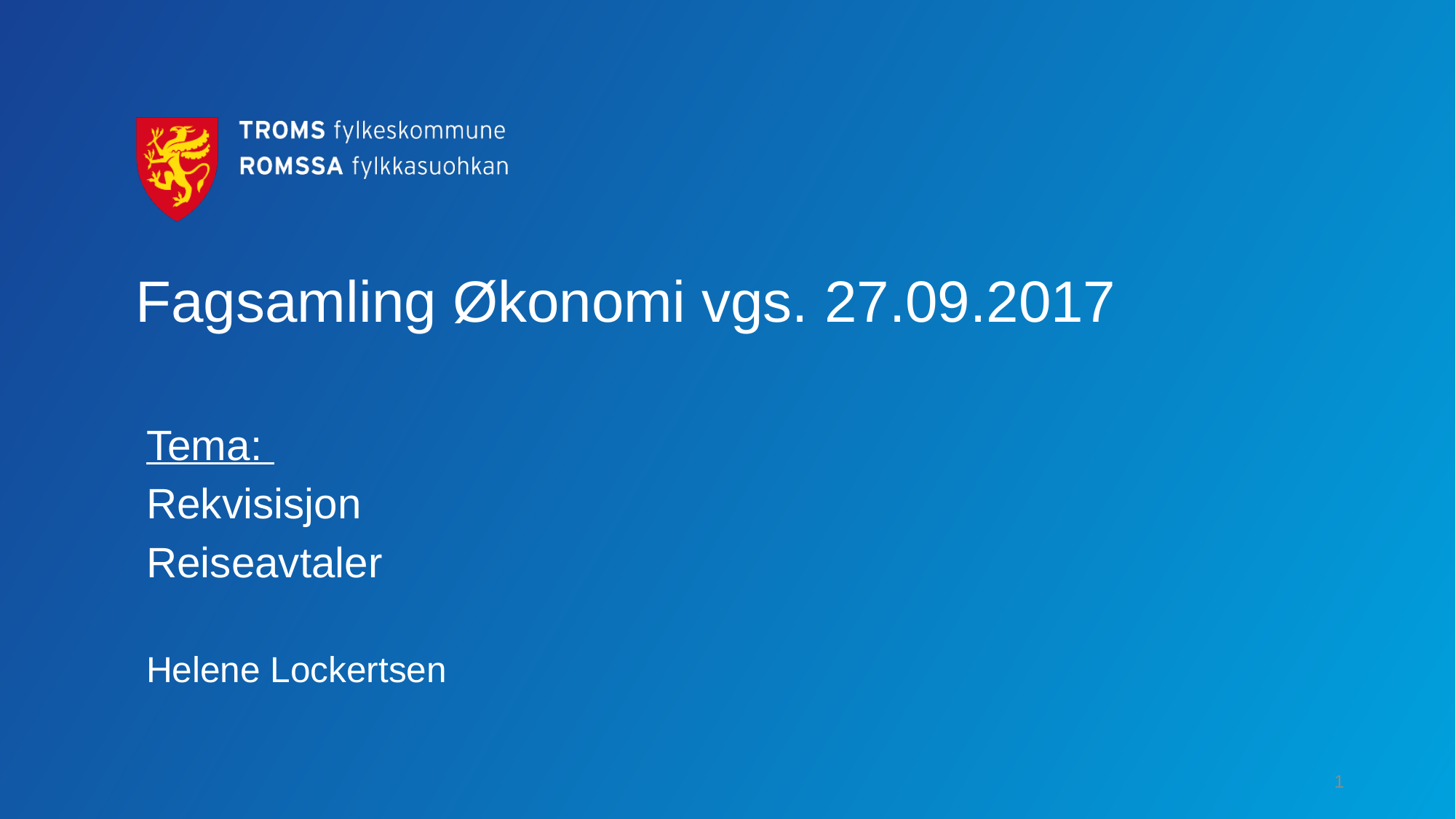

# Fagsamling Økonomi vgs. 27.09.2017

Tema:
Rekvisisjon
Reiseavtaler

Helene Lockertsen
1